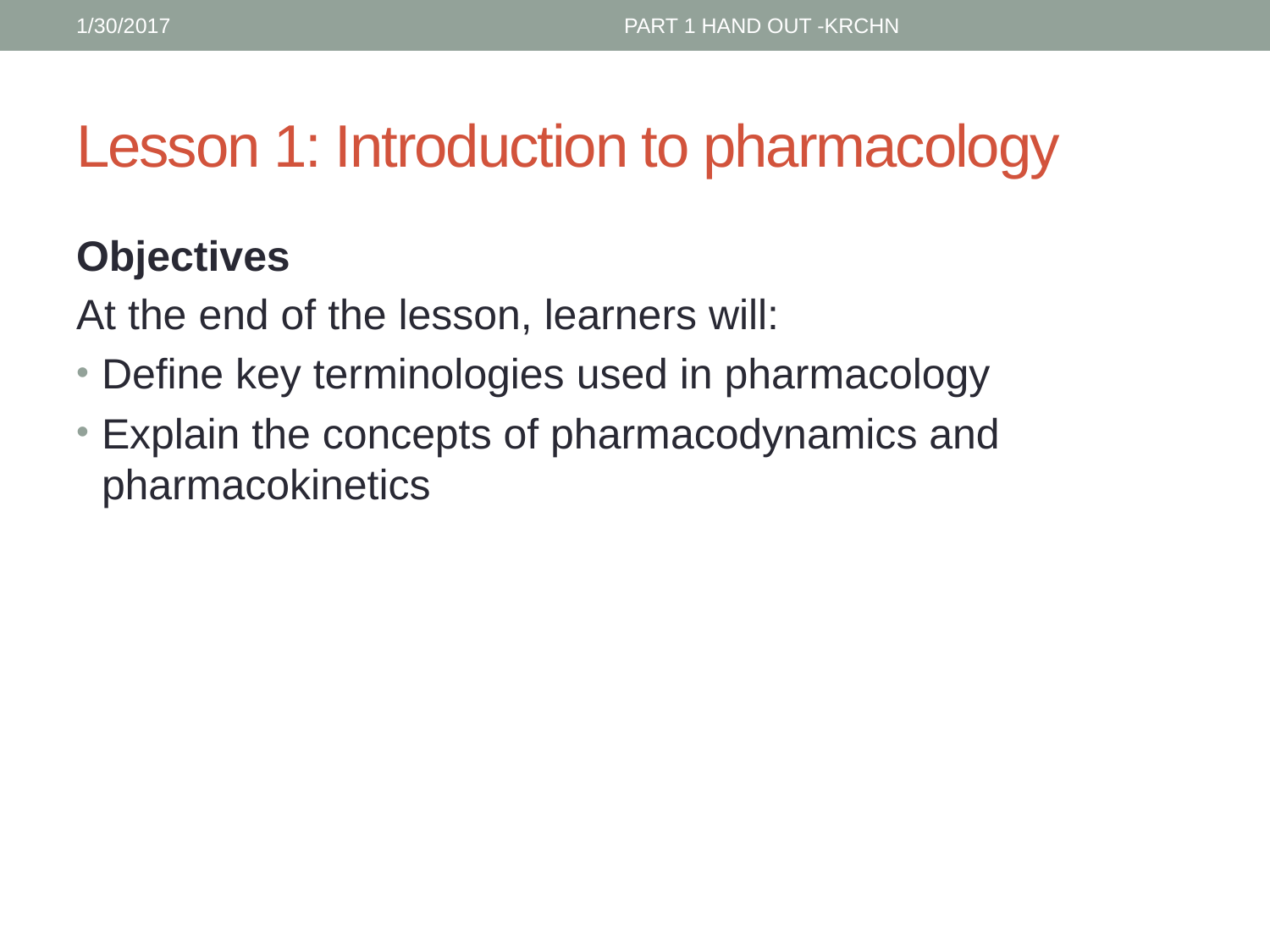

1/30/2017
PART 1 HAND OUT -KRCHN
# Lesson 1: Introduction to pharmacology
Objectives
At the end of the lesson, learners will:
Define key terminologies used in pharmacology
Explain the concepts of pharmacodynamics and pharmacokinetics